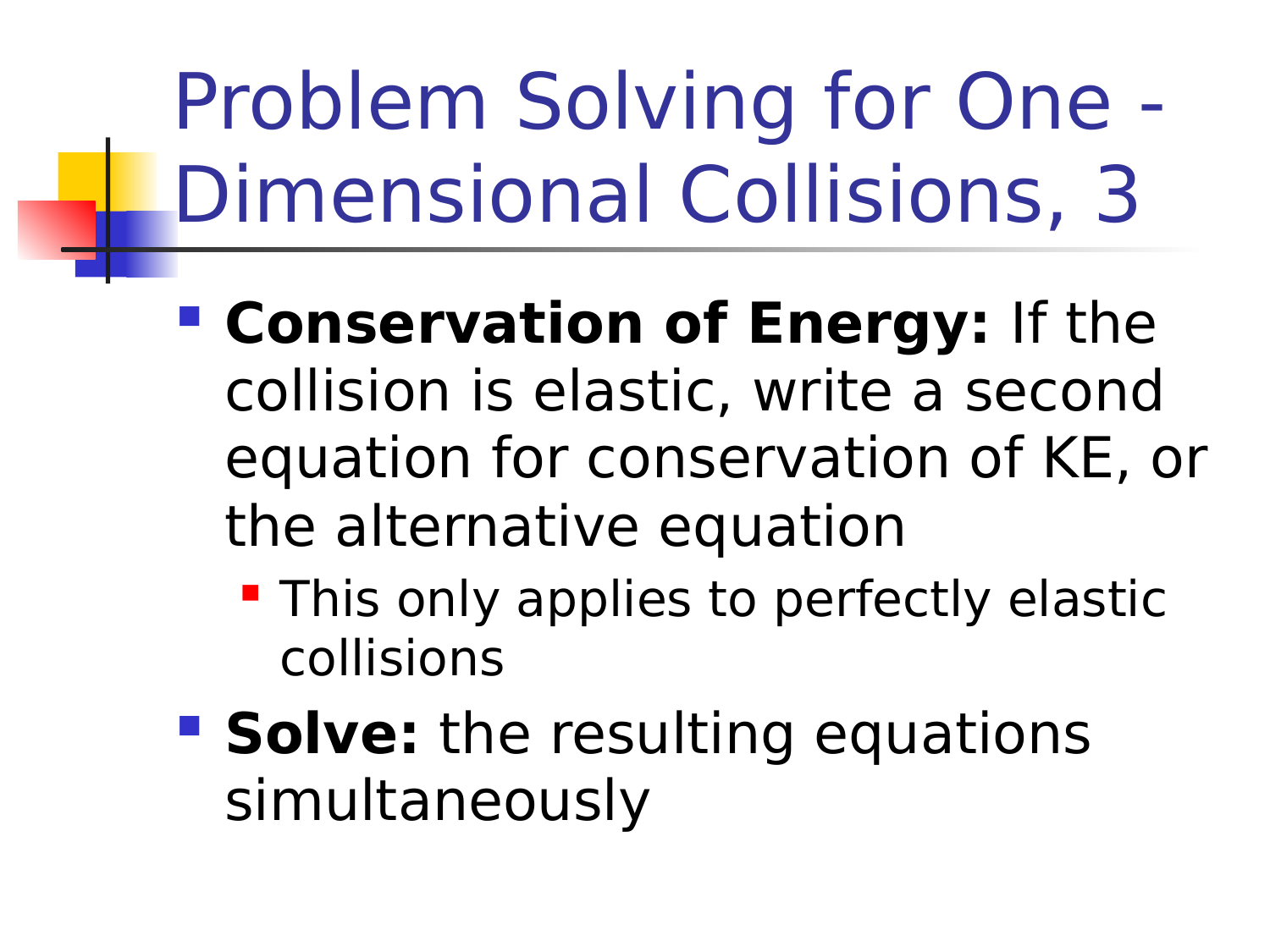

# Problem Solving for One -Dimensional Collisions, 3
Conservation of Energy: If the collision is elastic, write a second equation for conservation of KE, or the alternative equation
This only applies to perfectly elastic collisions
Solve: the resulting equations simultaneously